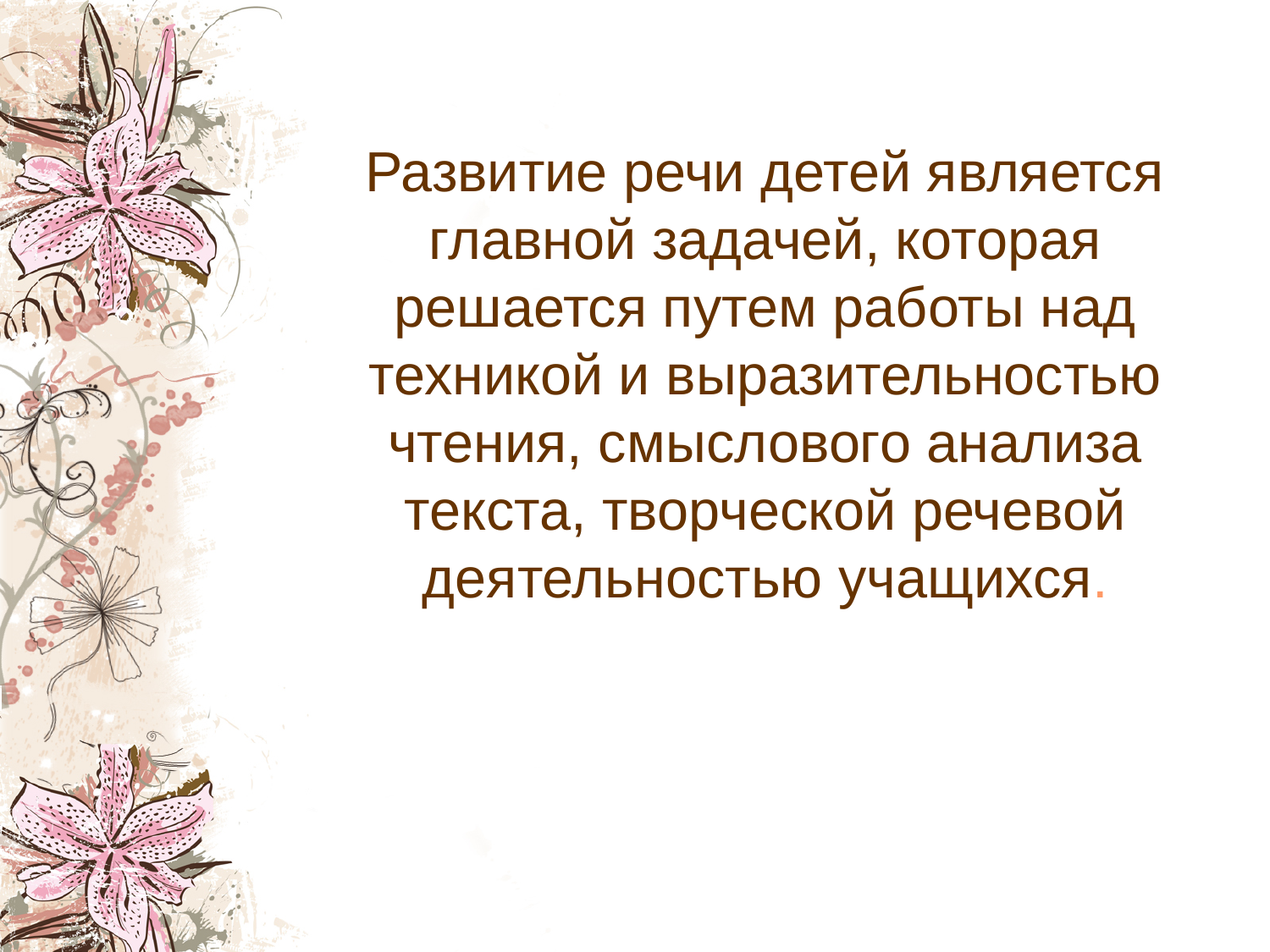

Развитие речи детей является главной задачей, которая решается путем работы над техникой и выразительностью чтения, смыслового анализа текста, творческой речевой деятельностью учащихся.